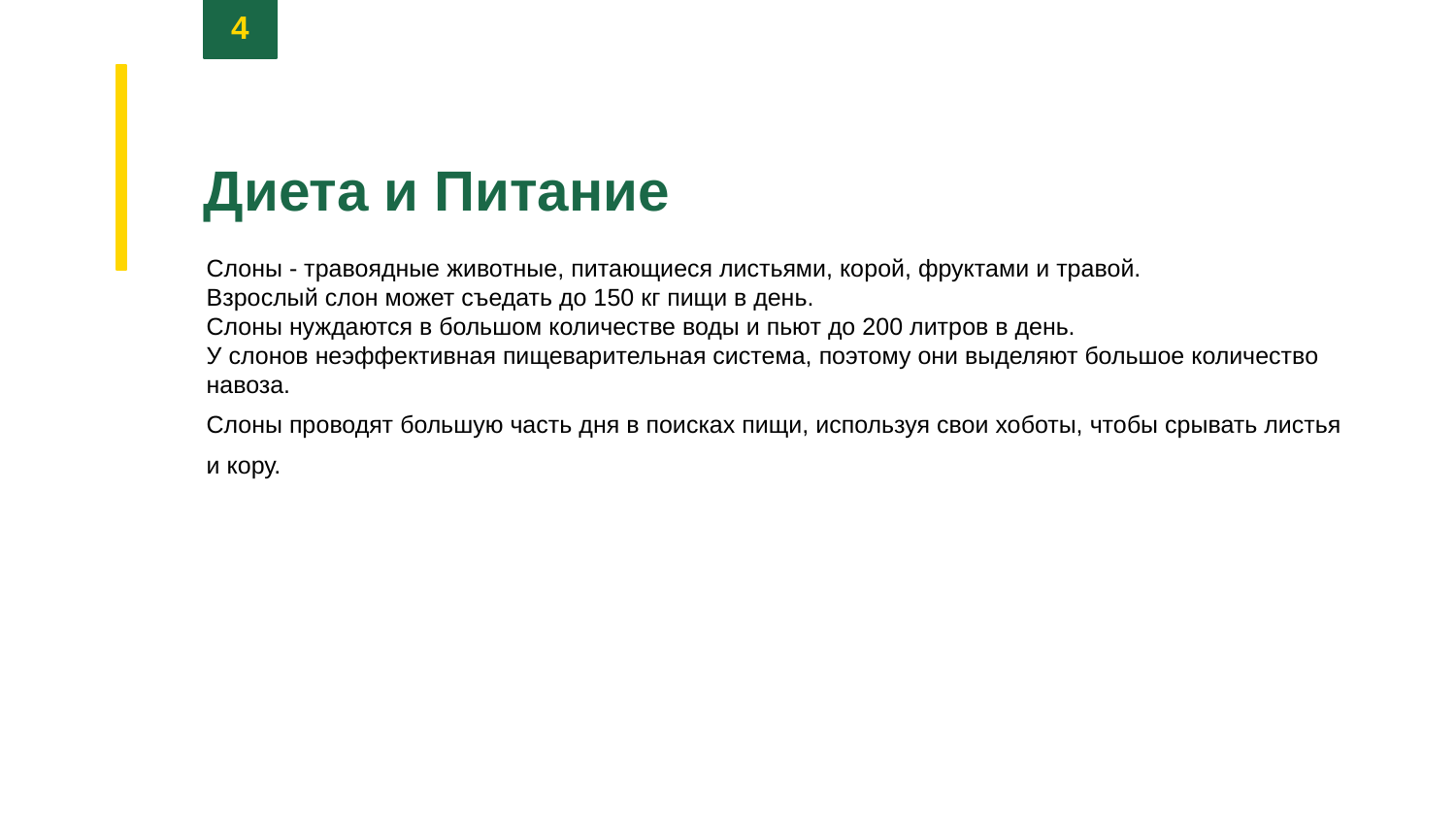

4

Диета и Питание
Слоны - травоядные животные, питающиеся листьями, корой, фруктами и травой.
Взрослый слон может съедать до 150 кг пищи в день.
Слоны нуждаются в большом количестве воды и пьют до 200 литров в день.
У слонов неэффективная пищеварительная система, поэтому они выделяют большое количество навоза.
Слоны проводят большую часть дня в поисках пищи, используя свои хоботы, чтобы срывать листья и кору.